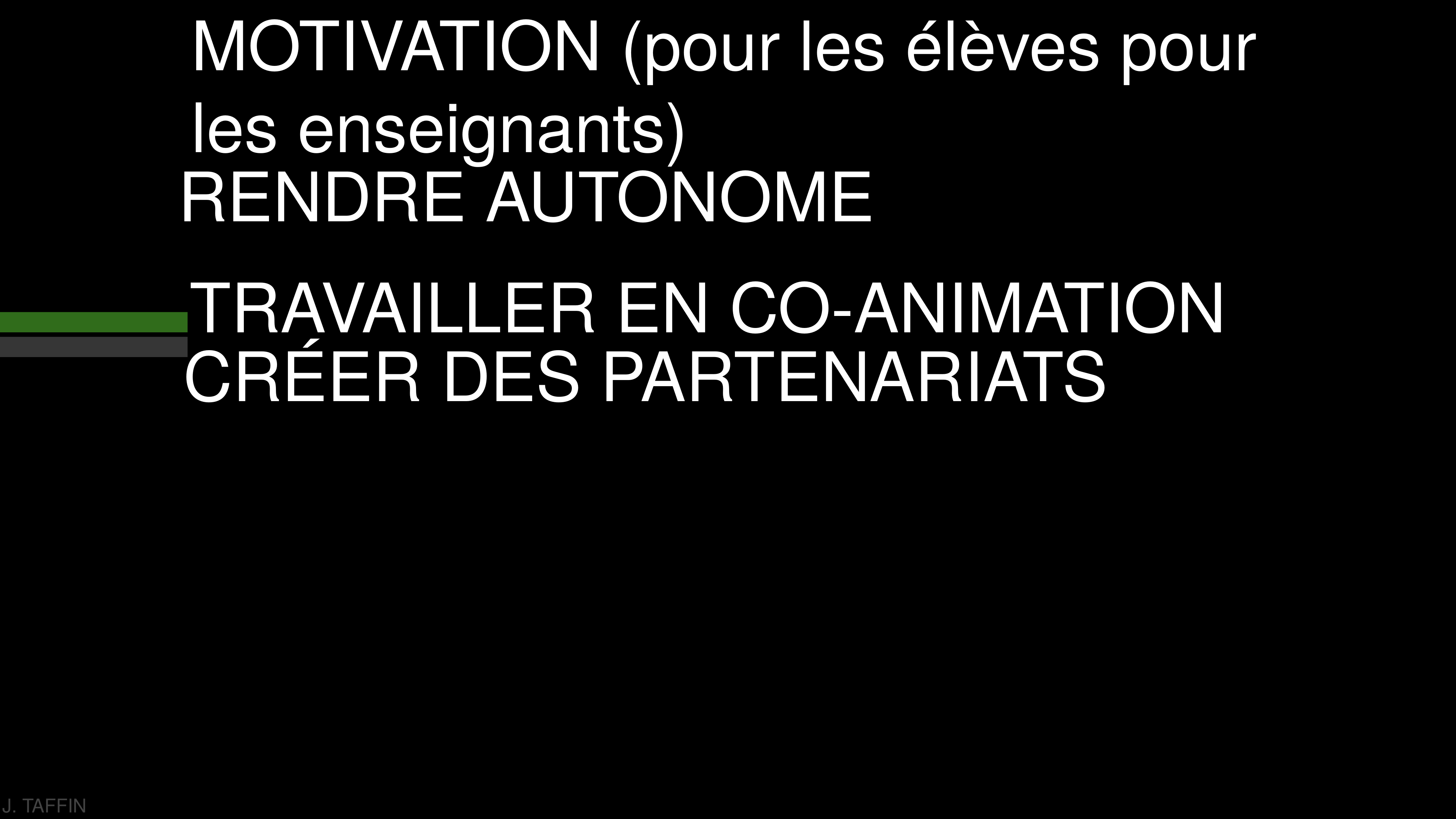

MOTIVATION (pour les élèves pour
les enseignants)
RENDRE AUTONOME
TRAVAILLER EN CO-ANIMATION
CRÉER DES PARTENARIATS

J. TAFFIN